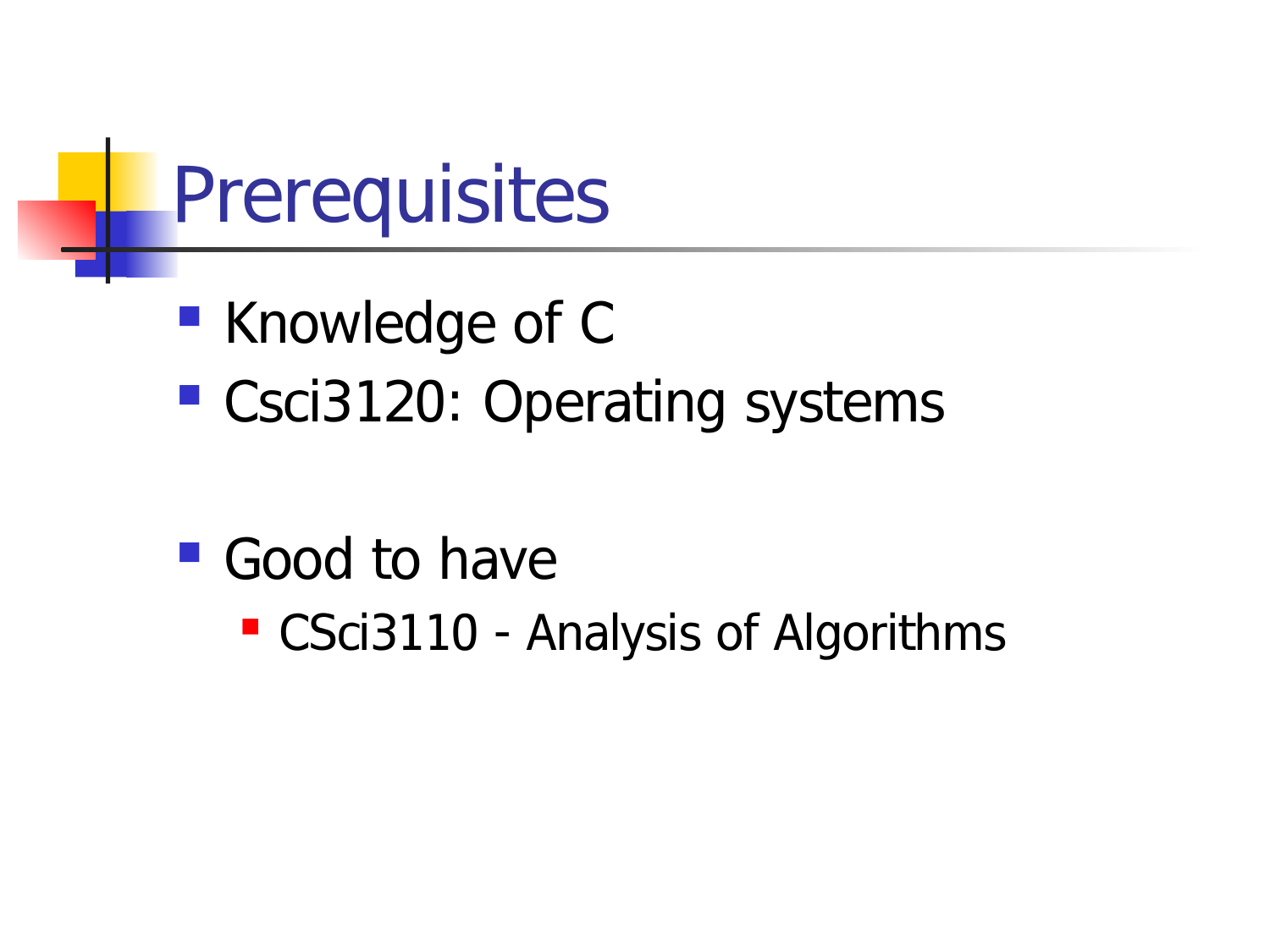

# Prerequisites
Knowledge of C
Csci3120: Operating systems

Good to have
CSci3110 - Analysis of Algorithms